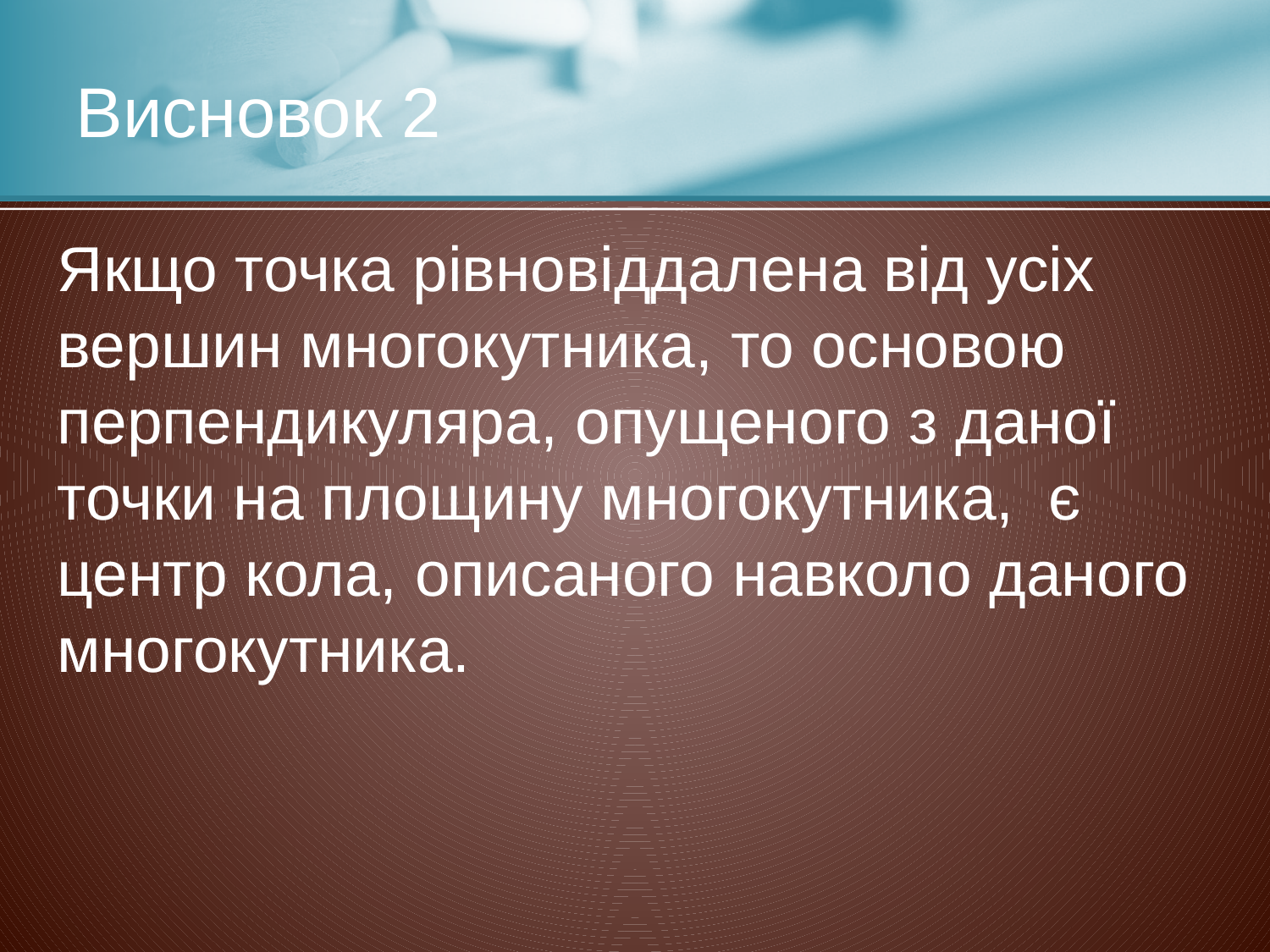

# Висновок 2
Якщо точка рівновіддалена від усіх вершин многокутника, то основою перпендикуляра, опущеного з даної точки на площину многокутника,  є центр кола, описаного навколо даного многокутника.